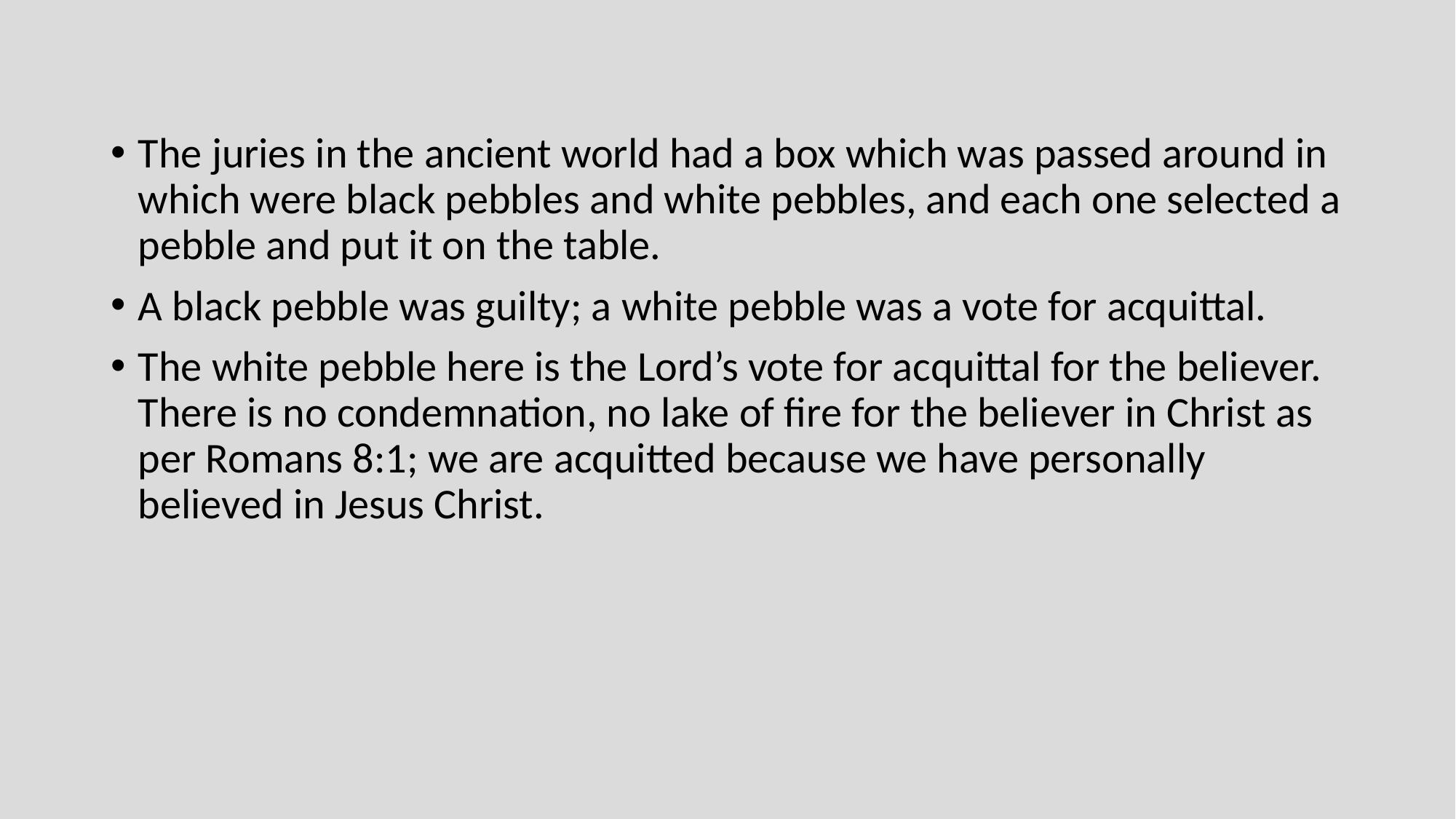

The juries in the ancient world had a box which was passed around in which were black pebbles and white pebbles, and each one selected a pebble and put it on the table.
A black pebble was guilty; a white pebble was a vote for acquittal.
The white pebble here is the Lord’s vote for acquittal for the believer. There is no condemnation, no lake of fire for the believer in Christ as per Romans 8:1; we are acquitted because we have personally believed in Jesus Christ.